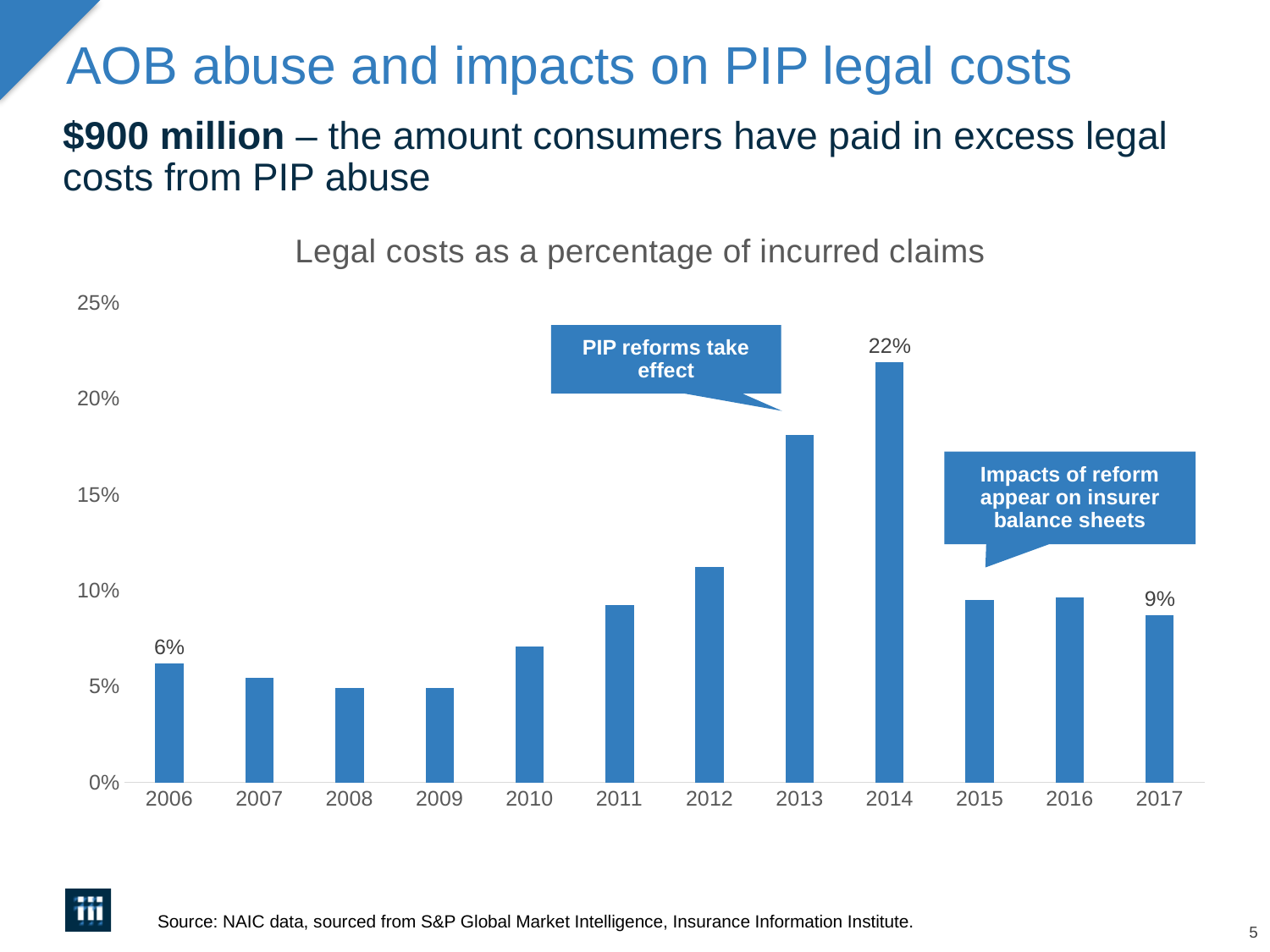

# AOB abuse and impacts on PIP legal costs
$900 million – the amount consumers have paid in excess legal costs from PIP abuse

### Chart: Legal costs as a percentage of incurred claims

| Category | Legal Costs as a Percentage of Incurred Claims |
|---|---|
| 2006 | 0.06193436441032105 |
| 2007 | 0.05436858460986352 |
| 2008 | 0.0490902015799378 |
| 2009 | 0.04921220439002156 |
| 2010 | 0.0706521818364945 |
| 2011 | 0.09226043655173036 |
| 2012 | 0.11212444551196507 |
| 2013 | 0.18106468165749925 |
| 2014 | 0.21889623686056273 |
| 2015 | 0.09530569248747847 |
| 2016 | 0.09656697828303687 |
| 2017 | 0.08736289599785847 |
PIP reforms take effect
Impacts of reform appear on insurer balance sheets
Source: NAIC data, sourced from S&P Global Market Intelligence, Insurance Information Institute.